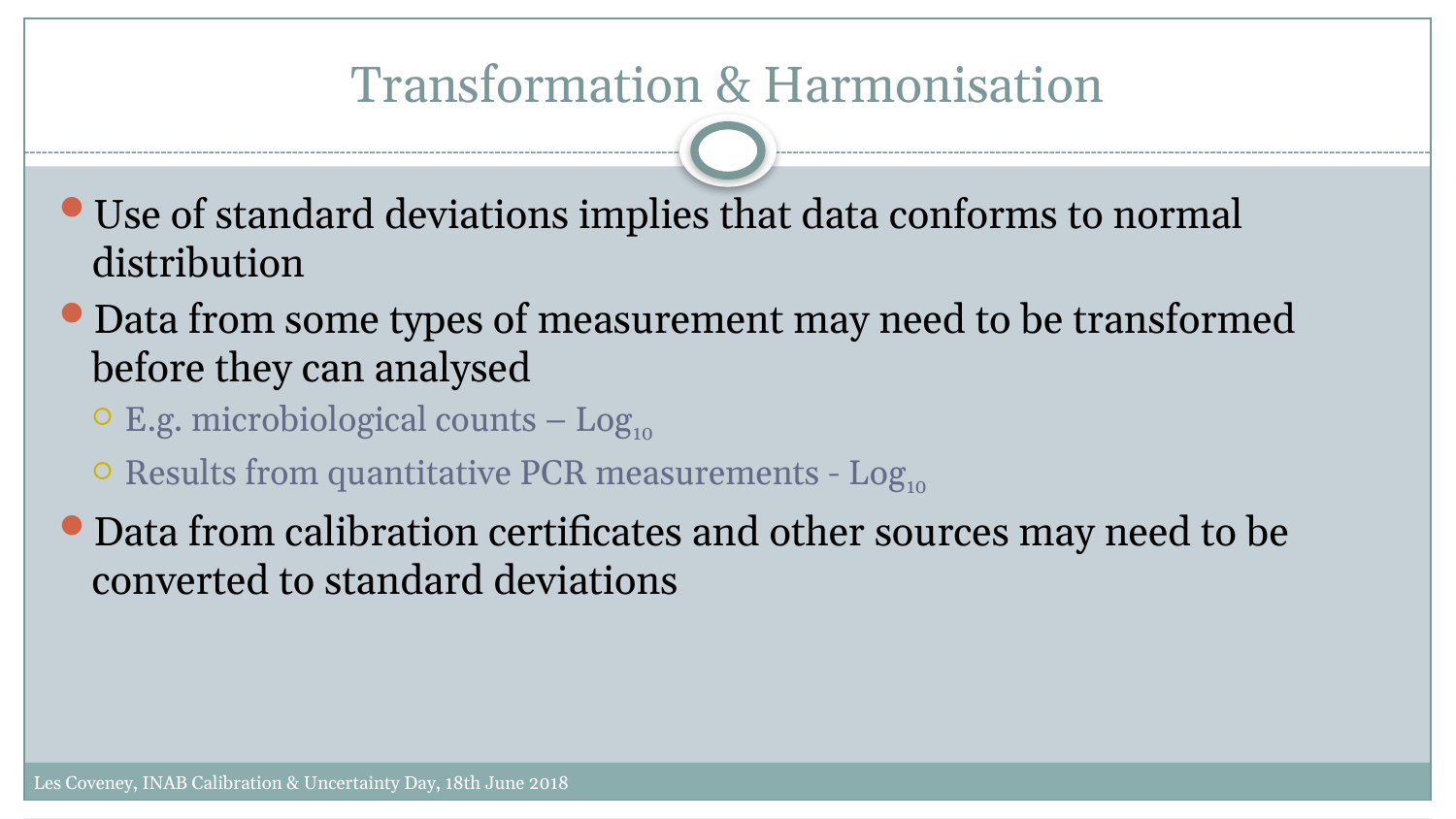

# Transformation & Harmonisation
Use of standard deviations implies that data conforms to normal distribution
Data from some types of measurement may need to be transformed before they can analysed
E.g. microbiological counts – Log10
Results from quantitative PCR measurements - Log10
Data from calibration certificates and other sources may need to be converted to standard deviations
Les Coveney, INAB Calibration & Uncertainty Day, 18th June 2018